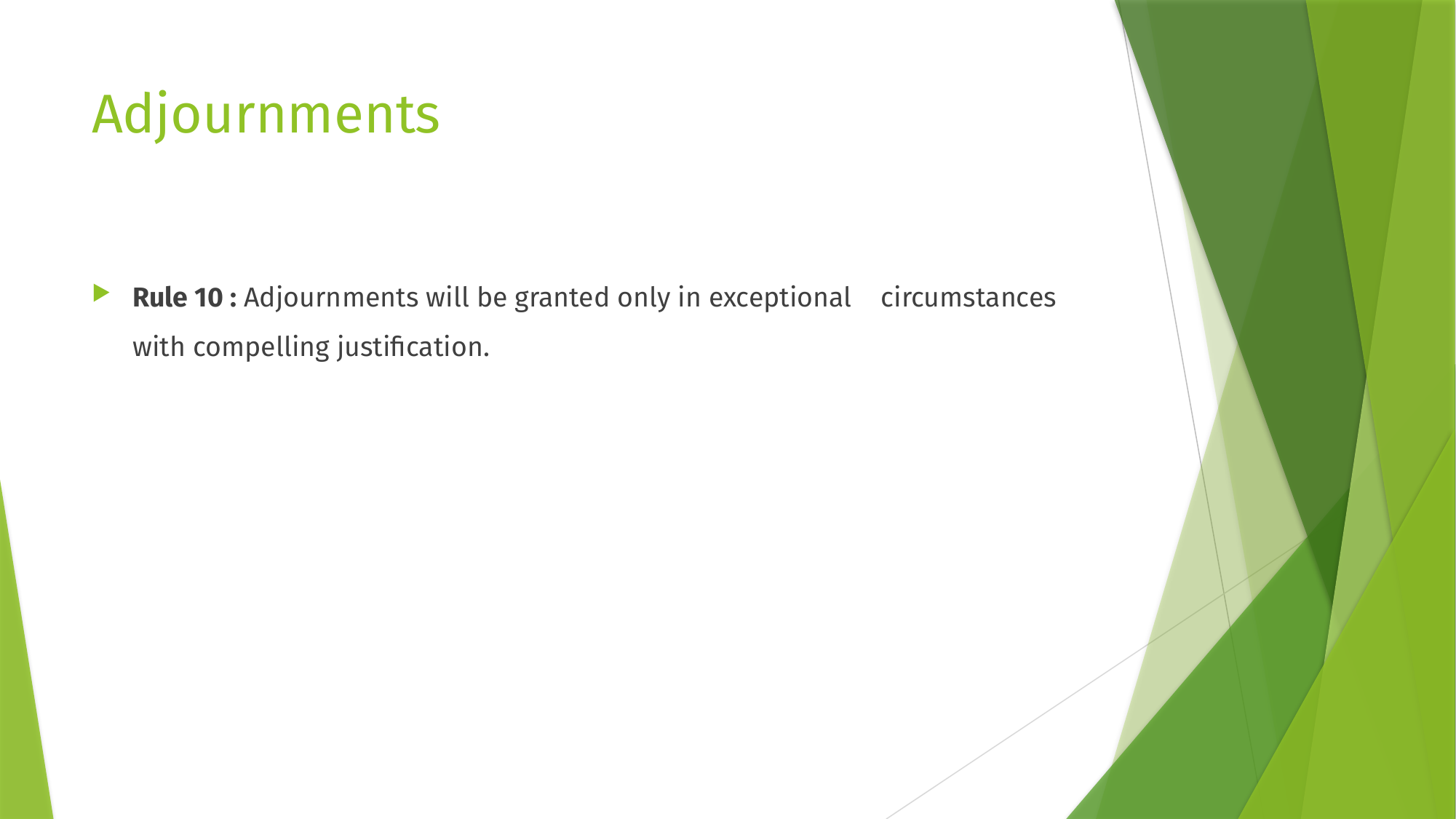

# Adjournments
Rule 10 : Adjournments will be granted only in exceptional    circumstances with compelling justification.